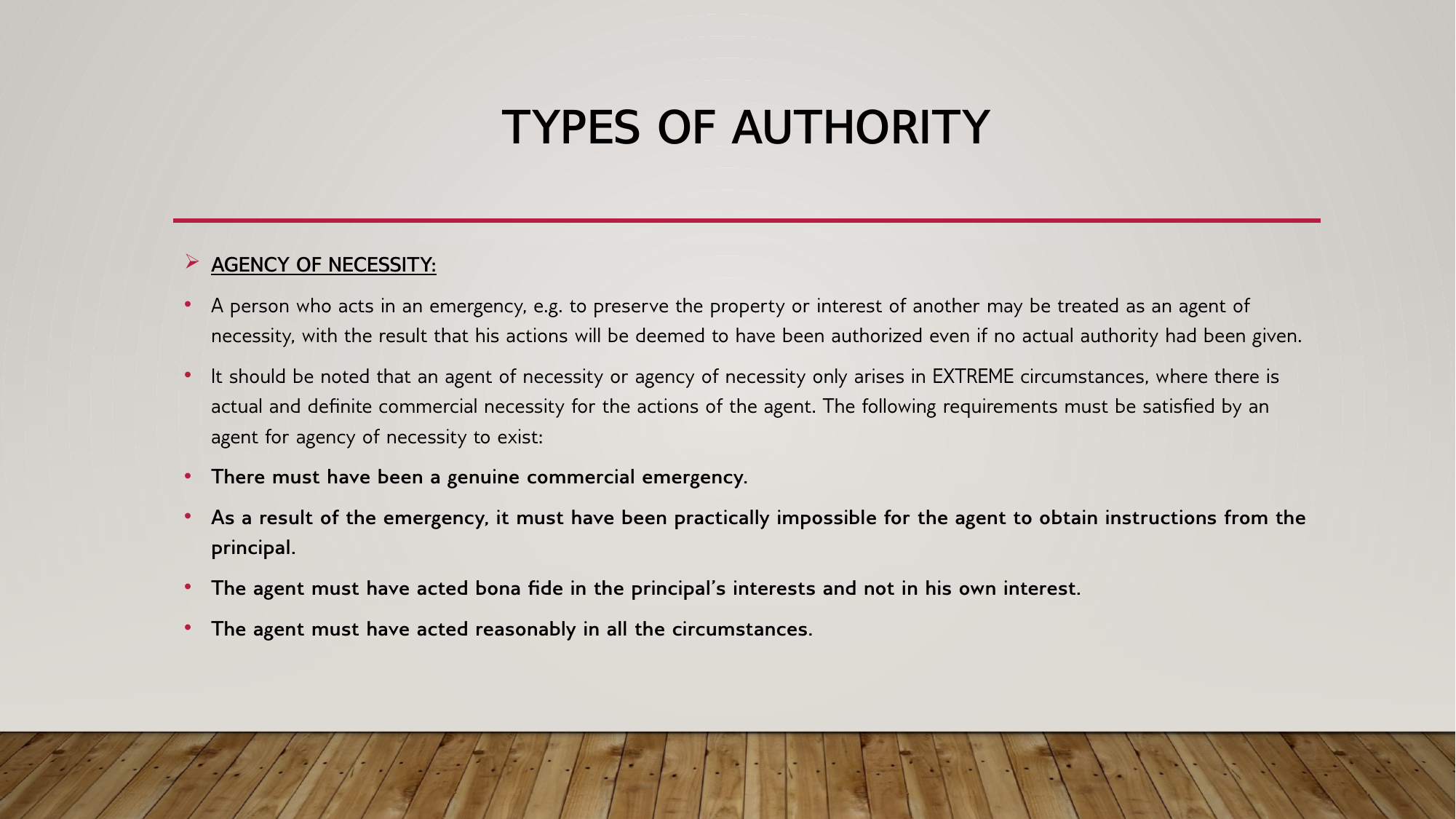

# TYPES OF AUTHORITY
AGENCY OF NECESSITY:
A person who acts in an emergency, e.g. to preserve the property or interest of another may be treated as an agent of necessity, with the result that his actions will be deemed to have been authorized even if no actual authority had been given.
It should be noted that an agent of necessity or agency of necessity only arises in EXTREME circumstances, where there is actual and definite commercial necessity for the actions of the agent. The following requirements must be satisfied by an agent for agency of necessity to exist:
There must have been a genuine commercial emergency.
As a result of the emergency, it must have been practically impossible for the agent to obtain instructions from the principal.
The agent must have acted bona fide in the principal’s interests and not in his own interest.
The agent must have acted reasonably in all the circumstances.